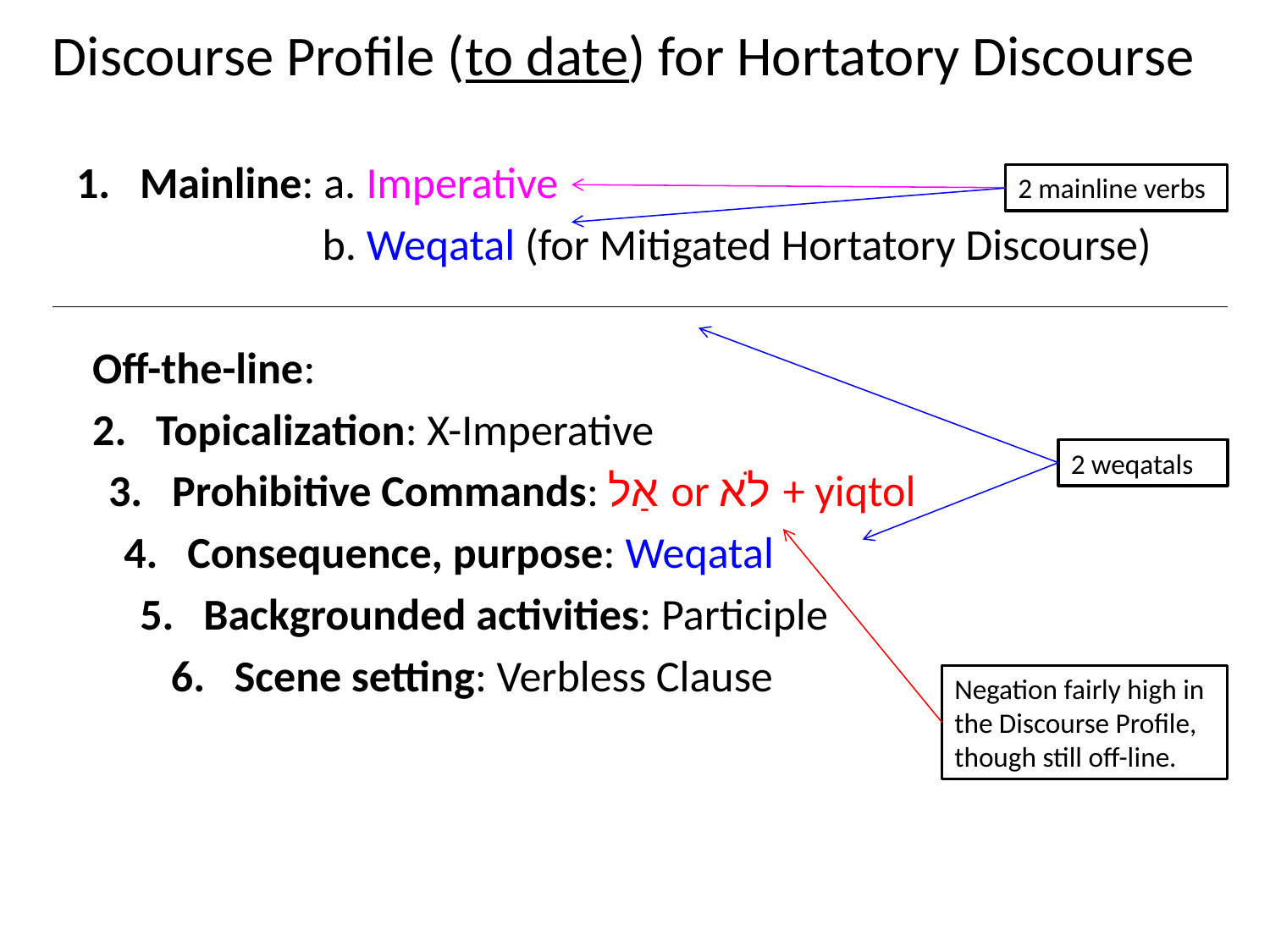

# Discourse Profile (to date) for Hortatory Discourse
Mainline: a. Imperative
b. Weqatal (for Mitigated Hortatory Discourse)

Off-the-line:
Topicalization: X-Imperative
Prohibitive Commands: אַל or לֹא + yiqtol
Consequence, purpose: Weqatal
Backgrounded activities: Participle
Scene setting: Verbless Clause
2 mainline verbs
2 weqatals
Negation fairly high in the Discourse Profile, though still off-line.